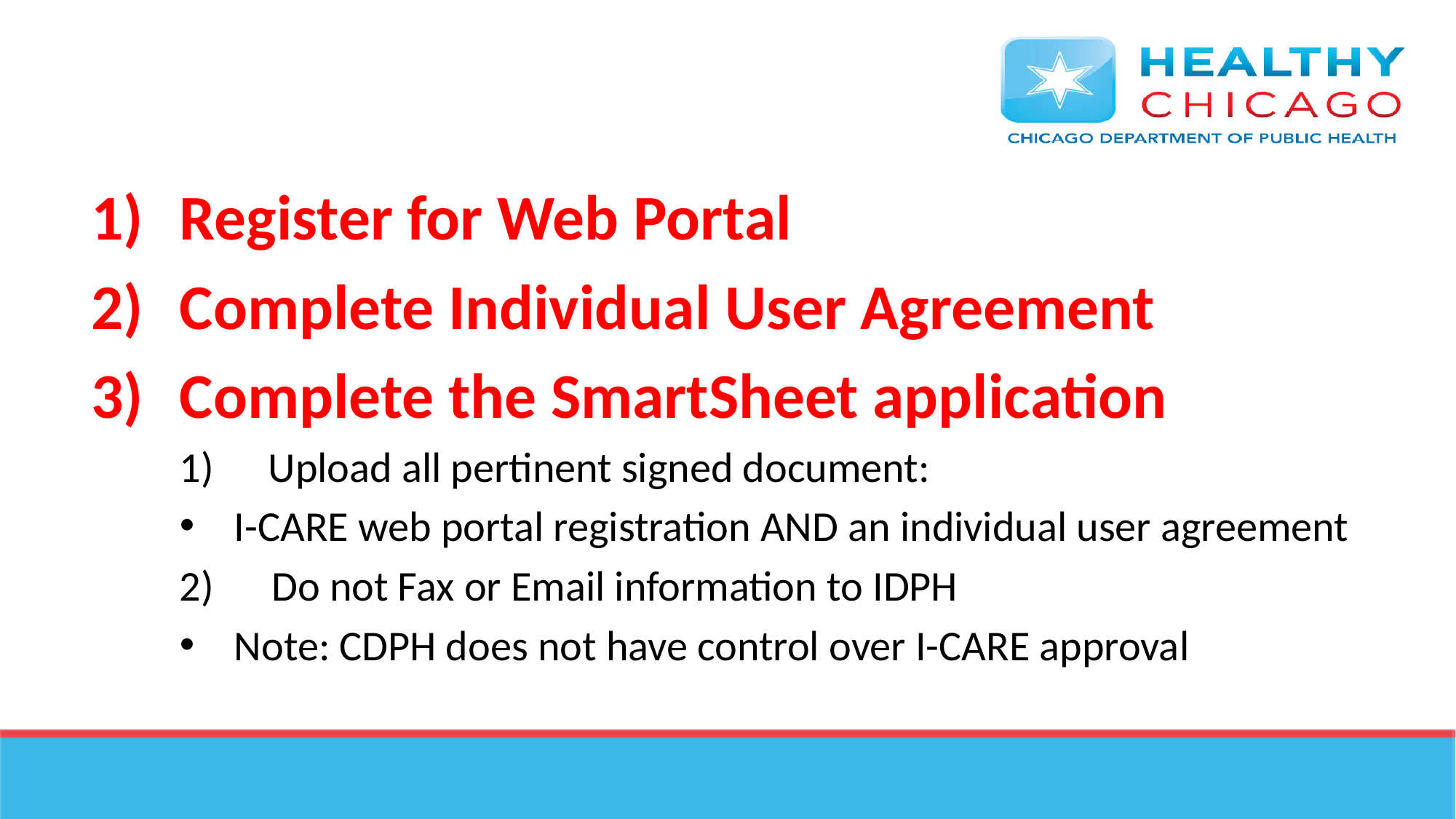

Register for Web Portal
Complete Individual User Agreement
Complete the SmartSheet application
Upload all pertinent signed document:
I-CARE web portal registration AND an individual user agreement
2)      Do not Fax or Email information to IDPH
Note: CDPH does not have control over I-CARE approval